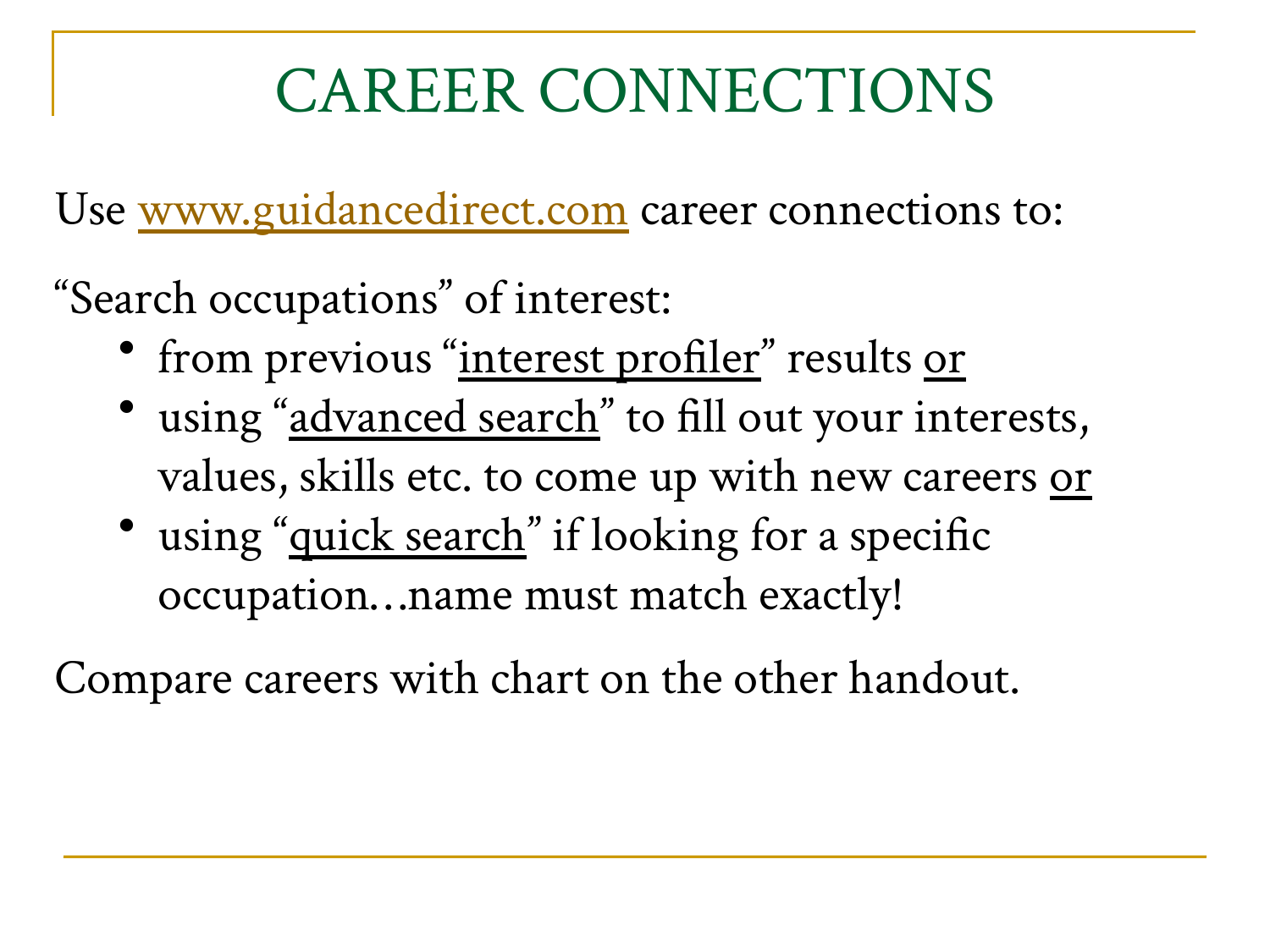

CAREER CONNECTIONS
Use www.guidancedirect.com career connections to:
“Search occupations” of interest:
from previous “interest profiler” results or
using “advanced search” to fill out your interests, values, skills etc. to come up with new careers or
using “quick search” if looking for a specific occupation…name must match exactly!
Compare careers with chart on the other handout.